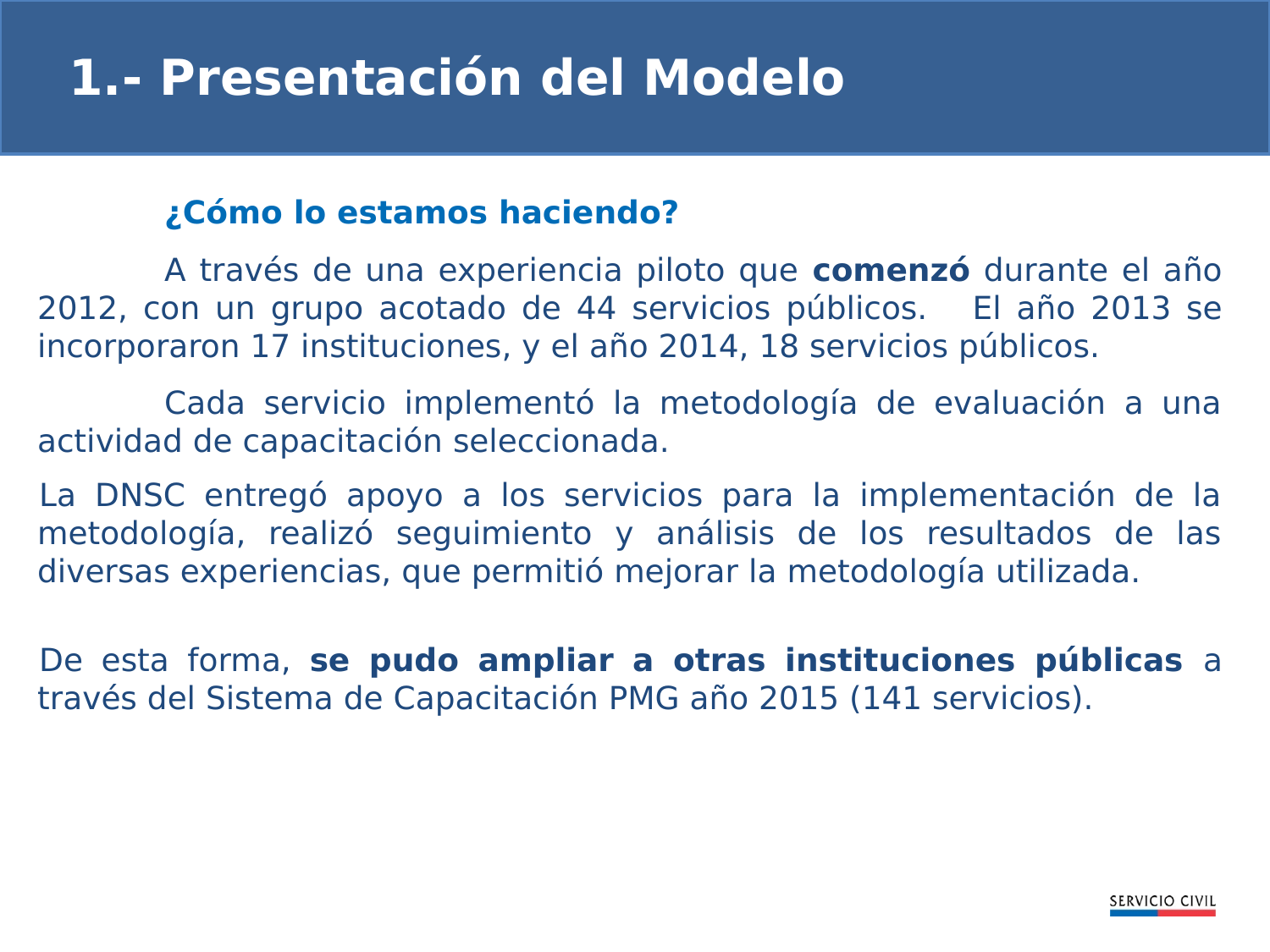

1.- Presentación del Modelo

	¿Cómo lo estamos haciendo?
	A través de una experiencia piloto que comenzó durante el año 2012, con un grupo acotado de 44 servicios públicos. 	El año 2013 se incorporaron 17 instituciones, y el año 2014, 18 servicios públicos.
	Cada servicio implementó la metodología de evaluación a una actividad de capacitación seleccionada.
La DNSC entregó apoyo a los servicios para la implementación de la metodología, realizó seguimiento y análisis de los resultados de las diversas experiencias, que permitió mejorar la metodología utilizada.

De esta forma, se pudo ampliar a otras instituciones públicas a través del Sistema de Capacitación PMG año 2015 (141 servicios).